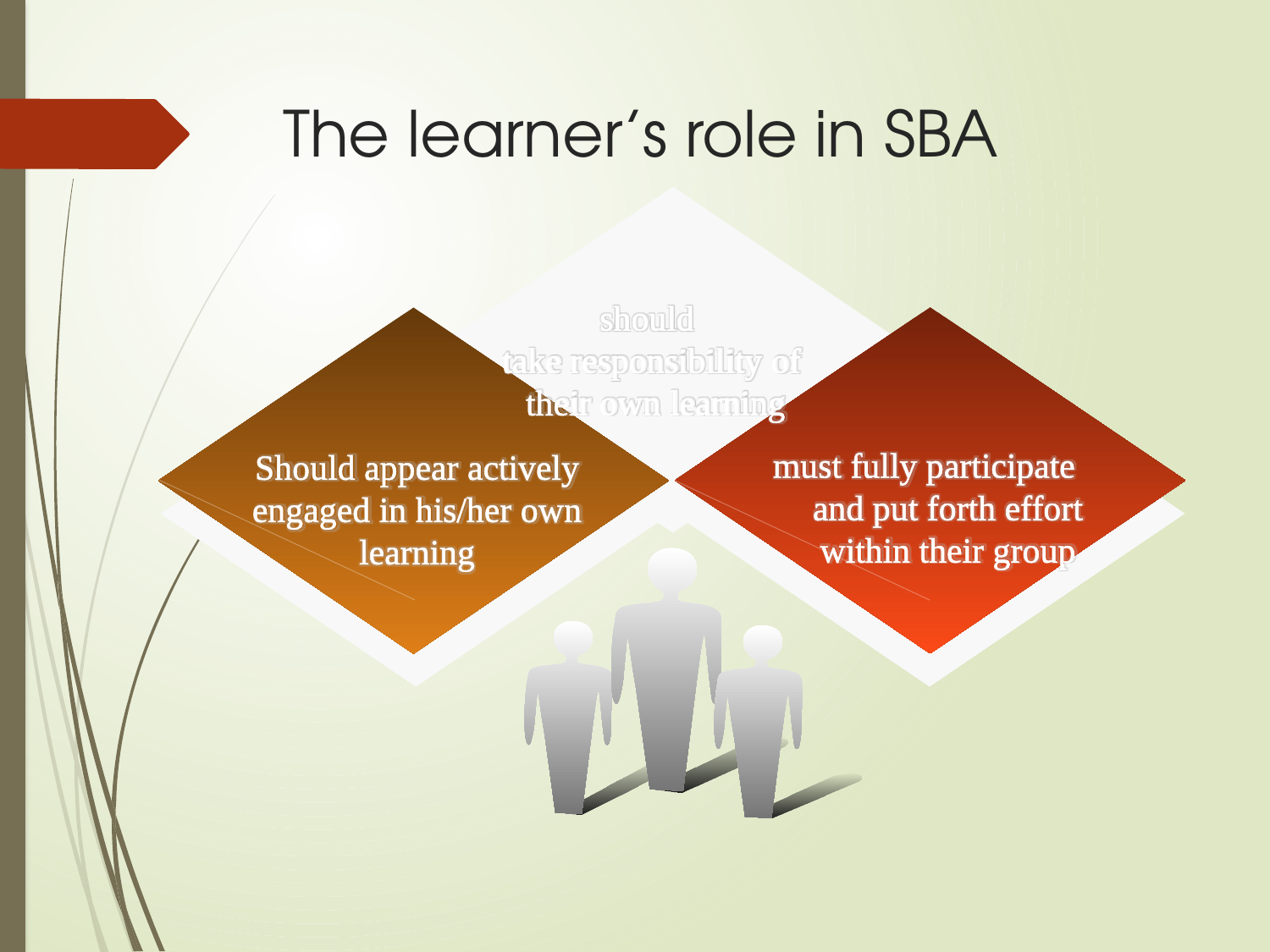

# The learner’s role in SBA

should
take responsibility of
their own learning

must fully participate and put forth effort within their group
Should appear actively engaged in his/her own learning